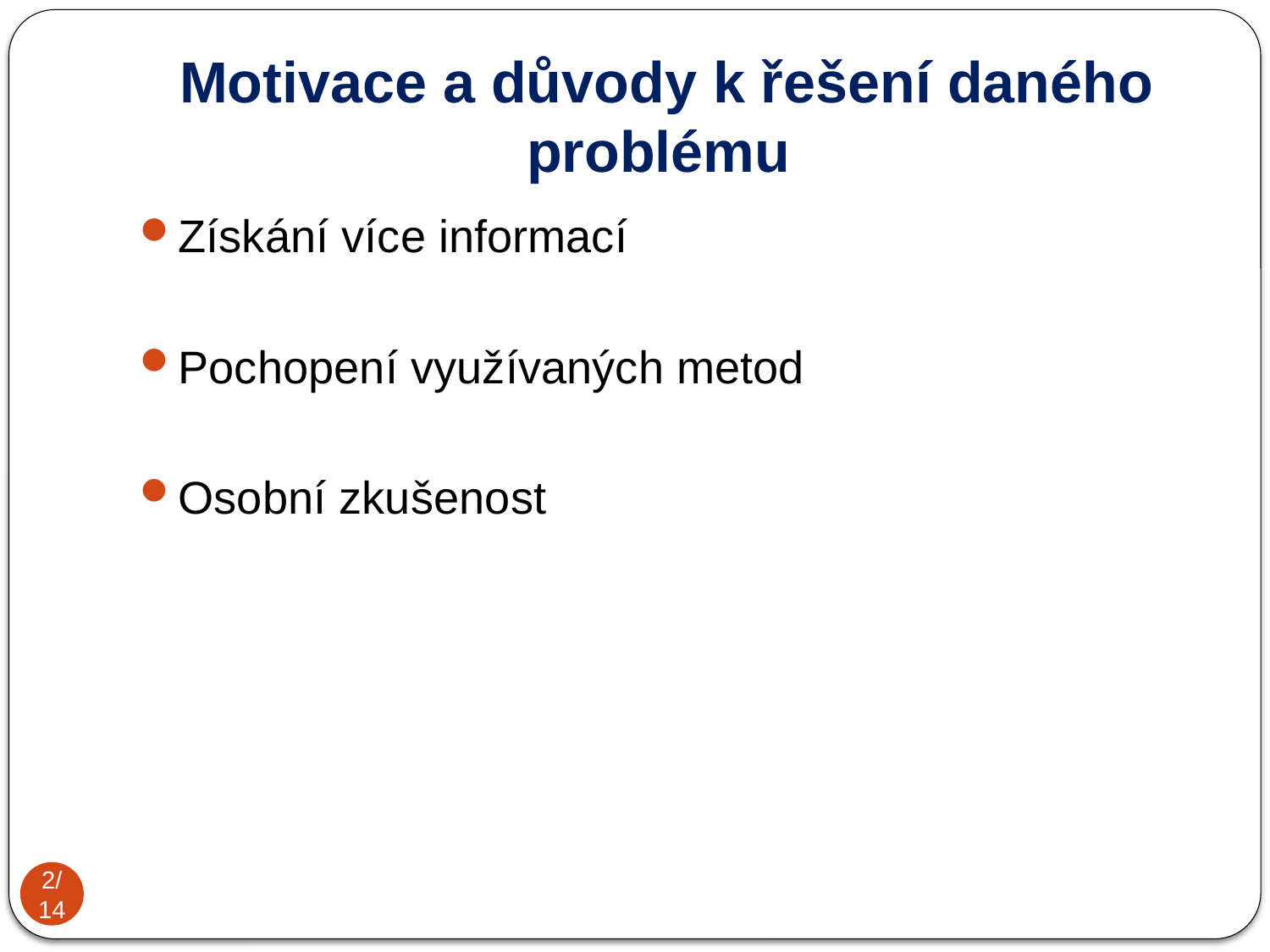

# Motivace a důvody k řešení daného problému
Získání více informací

Pochopení využívaných metod

Osobní zkušenost
2/14